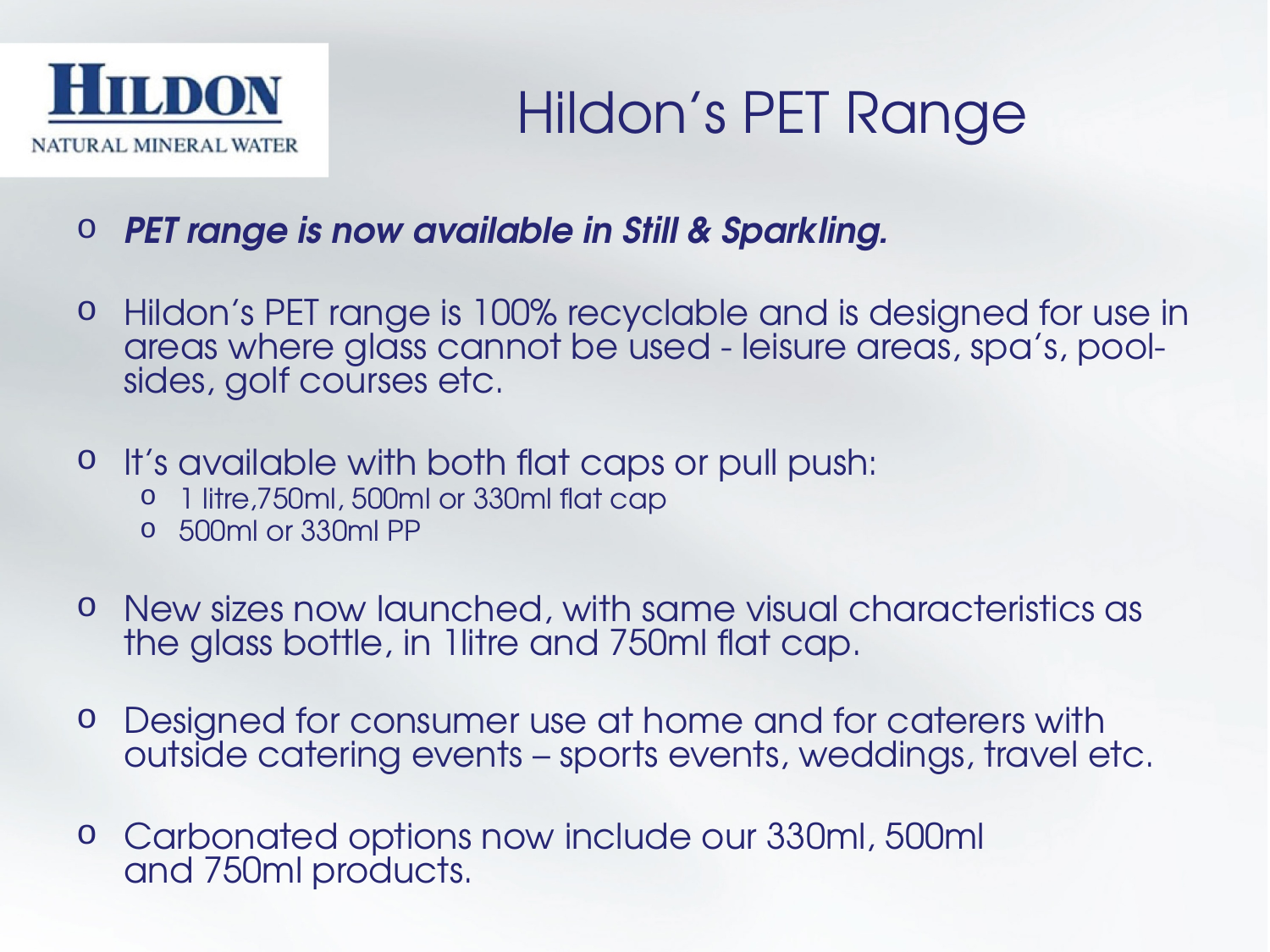

# Hildon’s PET Range
PET range is now available in Still & Sparkling.

Hildon’s PET range is 100% recyclable and is designed for use in areas where glass cannot be used - leisure areas, spa’s, pool-sides, golf courses etc.

It’s available with both flat caps or pull push:
1 litre,750ml, 500ml or 330ml flat cap
500ml or 330ml PP

New sizes now launched, with same visual characteristics as the glass bottle, in 1litre and 750ml flat cap.

Designed for consumer use at home and for caterers with outside catering events – sports events, weddings, travel etc.

Carbonated options now include our 330ml, 500ml
and 750ml products.